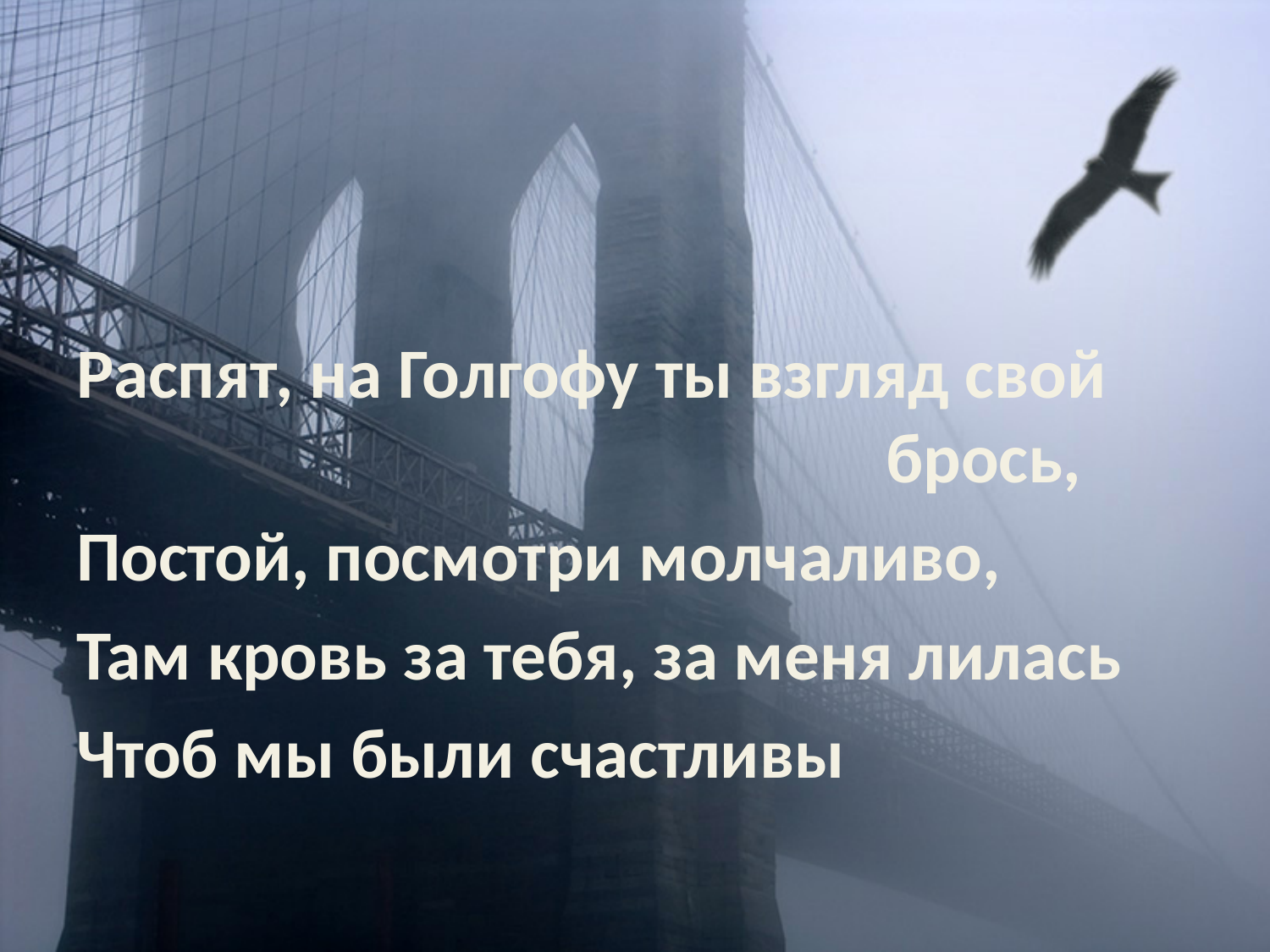

#

Распят, на Голгофу ты взгляд свой 							брось,
Постой, посмотри молчаливо,
Там кровь за тебя, за меня лилась
Чтоб мы были счастливы